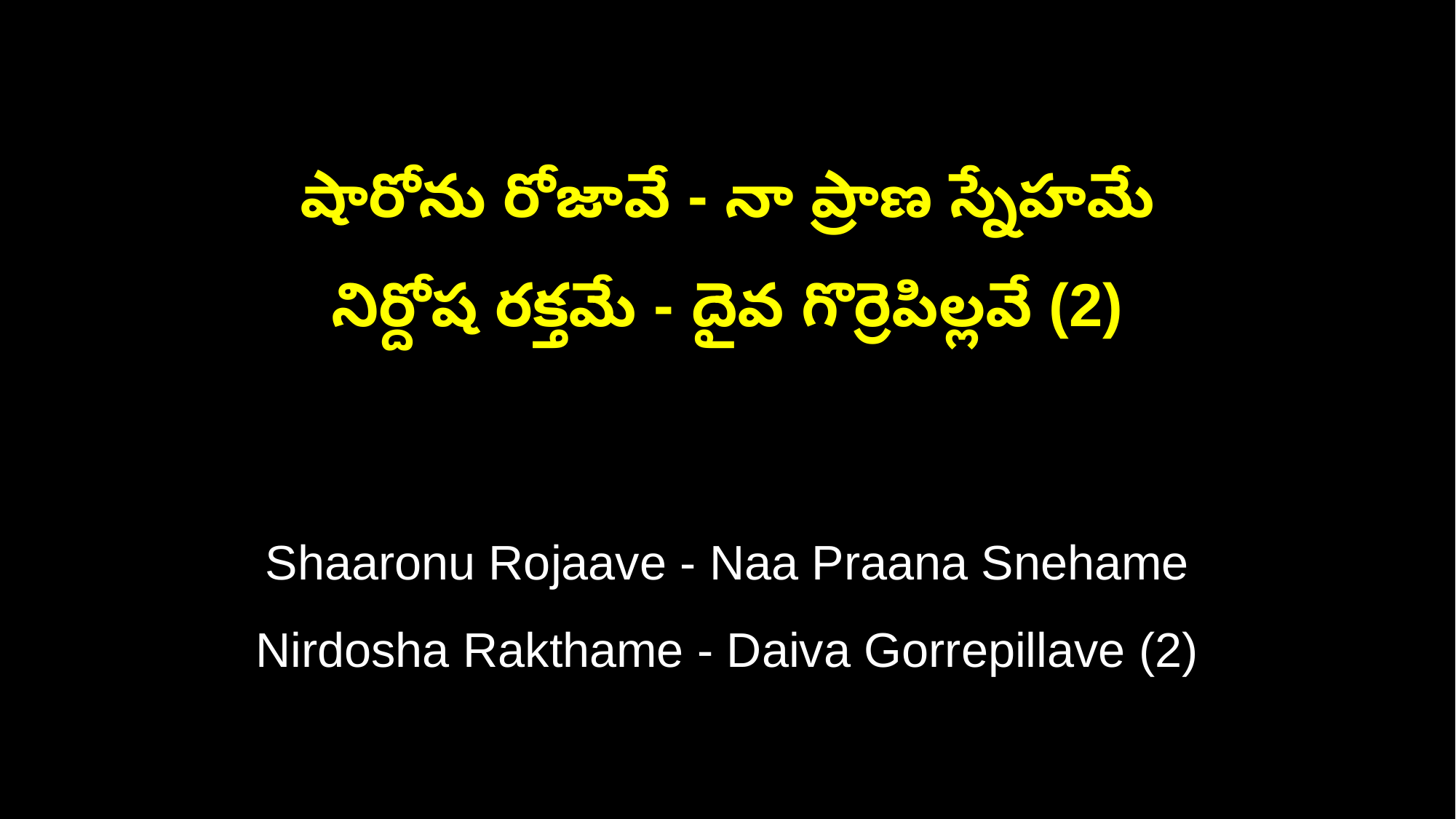

షారోను రోజావే - నా ప్రాణ స్నేహమే
నిర్దోష రక్తమే - దైవ గొర్రెపిల్లవే (2)
Shaaronu Rojaave - Naa Praana Snehame
Nirdosha Rakthame - Daiva Gorrepillave (2)